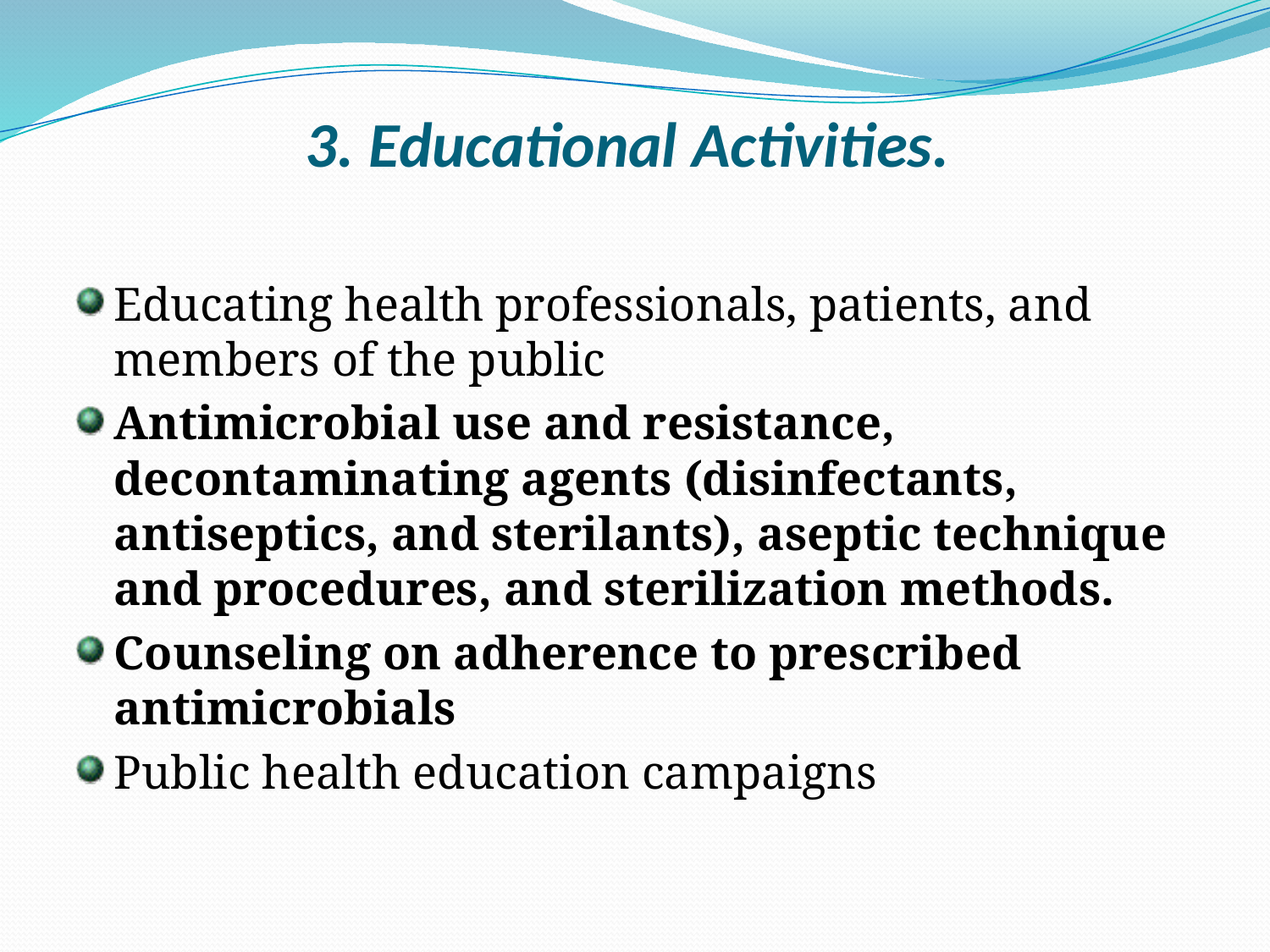

# 3. Educational Activities.
Educating health professionals, patients, and members of the public
Antimicrobial use and resistance, decontaminating agents (disinfectants, antiseptics, and sterilants), aseptic technique and procedures, and sterilization methods.
Counseling on adherence to prescribed antimicrobials
Public health education campaigns